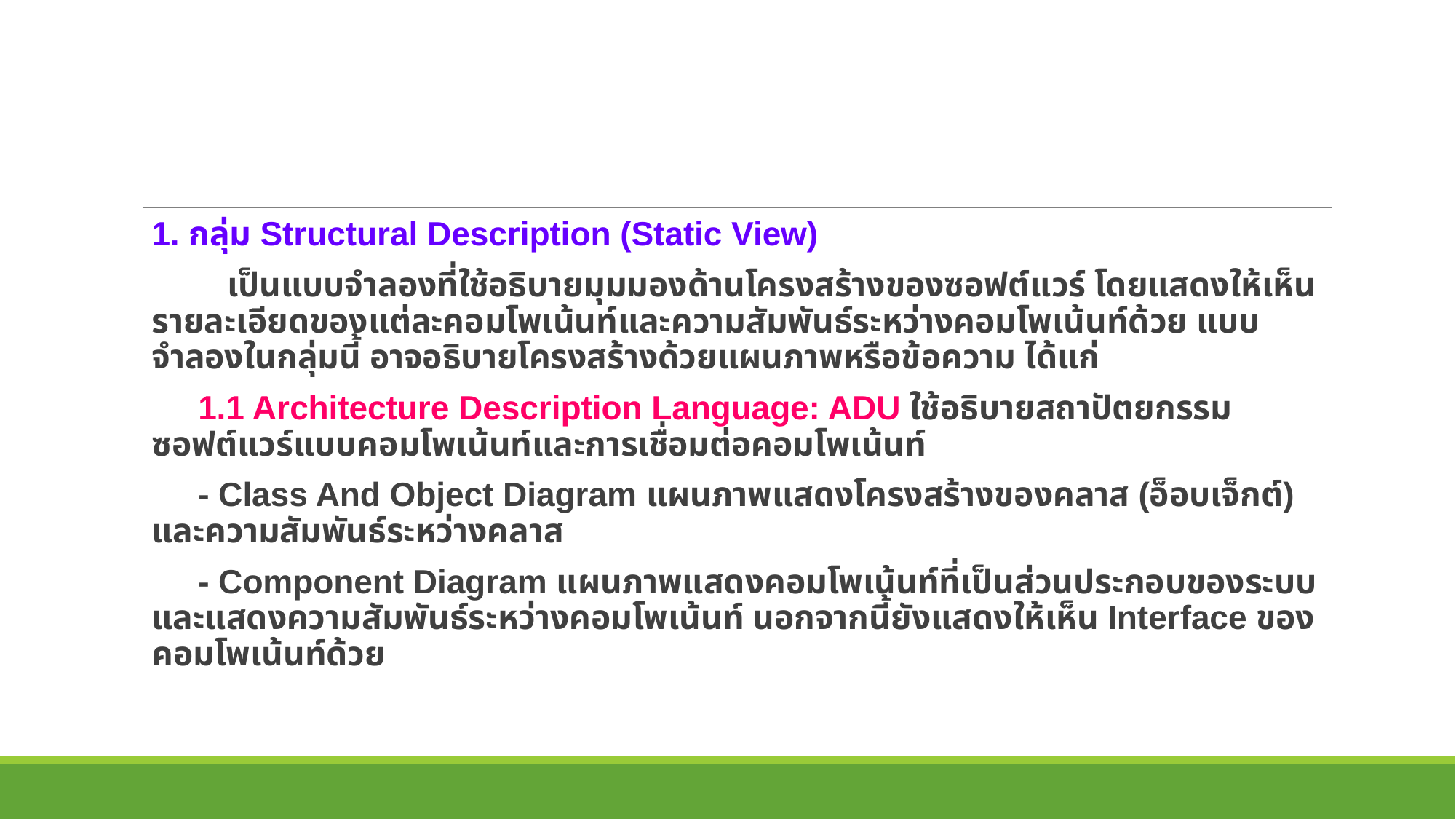

1. กลุ่ม Structural Description (Static View)
	เป็นแบบจำลองที่ใช้อธิบายมุมมองด้านโครงสร้างของซอฟต์แวร์ โดยแสดงให้เห็นรายละเอียดของแต่ละคอมโพเน้นท์และความสัมพันธ์ระหว่างคอมโพเน้นท์ด้วย แบบจำลองในกลุ่มนี้ อาจอธิบายโครงสร้างด้วยแผนภาพหรือข้อความ ได้แก่
     1.1 Architecture Description Language: ADU ใช้อธิบายสถาปัตยกรรมซอฟต์แวร์แบบคอมโพเน้นท์และการเชื่อมต่อคอมโพเน้นท์
     - Class And Object Diagram แผนภาพแสดงโครงสร้างของคลาส (อ็อบเจ็กต์) และความสัมพันธ์ระหว่างคลาส
     - Component Diagram แผนภาพแสดงคอมโพเน้นท์ที่เป็นส่วนประกอบของระบบ และแสดงความสัมพันธ์ระหว่างคอมโพเน้นท์ นอกจากนี้ยังแสดงให้เห็น Interface ของคอมโพเน้นท์ด้วย